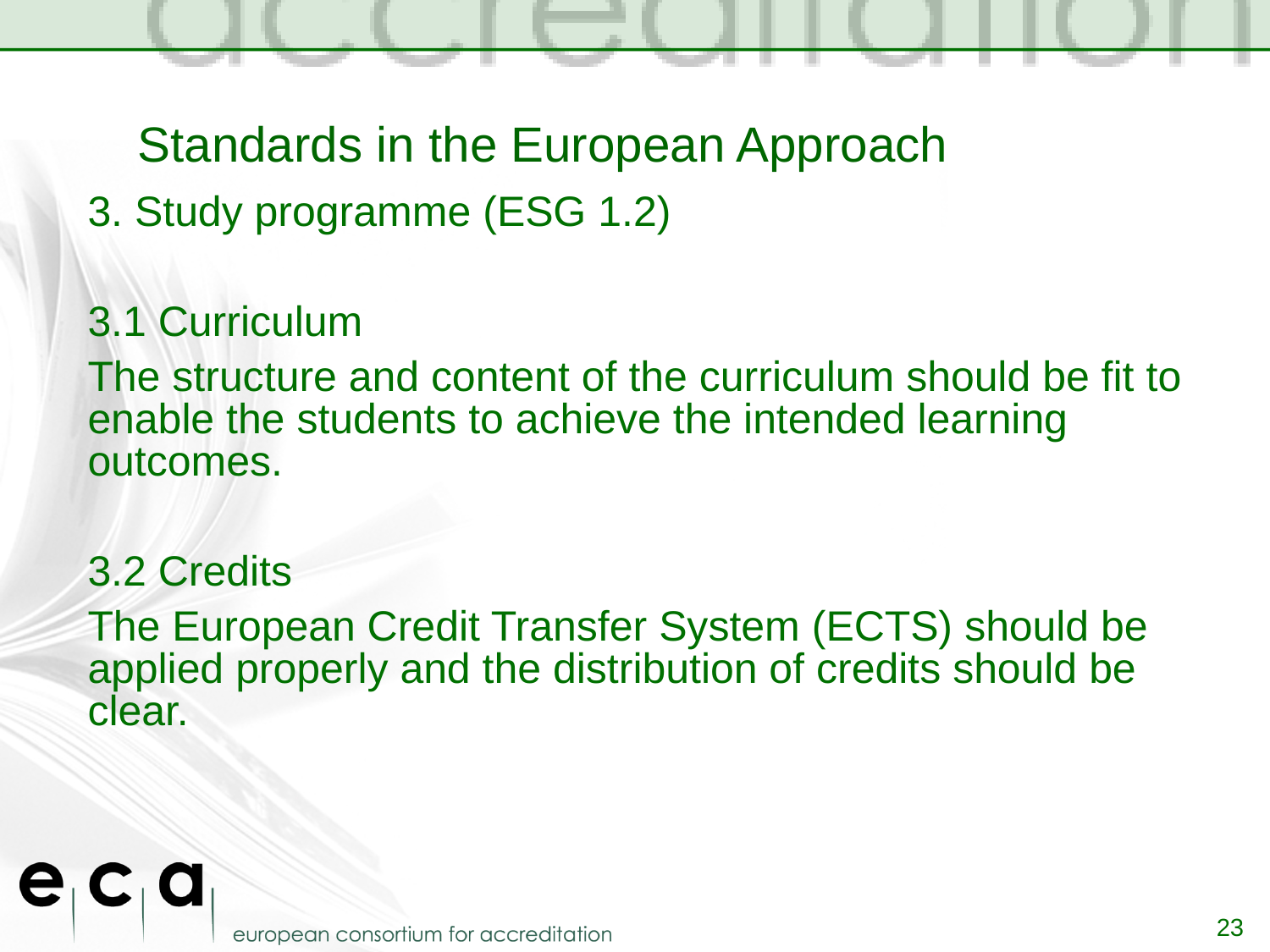

# Standards in the European Approach
3. Study programme (ESG 1.2)

3.1 Curriculum
The structure and content of the curriculum should be fit to enable the students to achieve the intended learning outcomes.

3.2 Credits
The European Credit Transfer System (ECTS) should be applied properly and the distribution of credits should be clear.
23